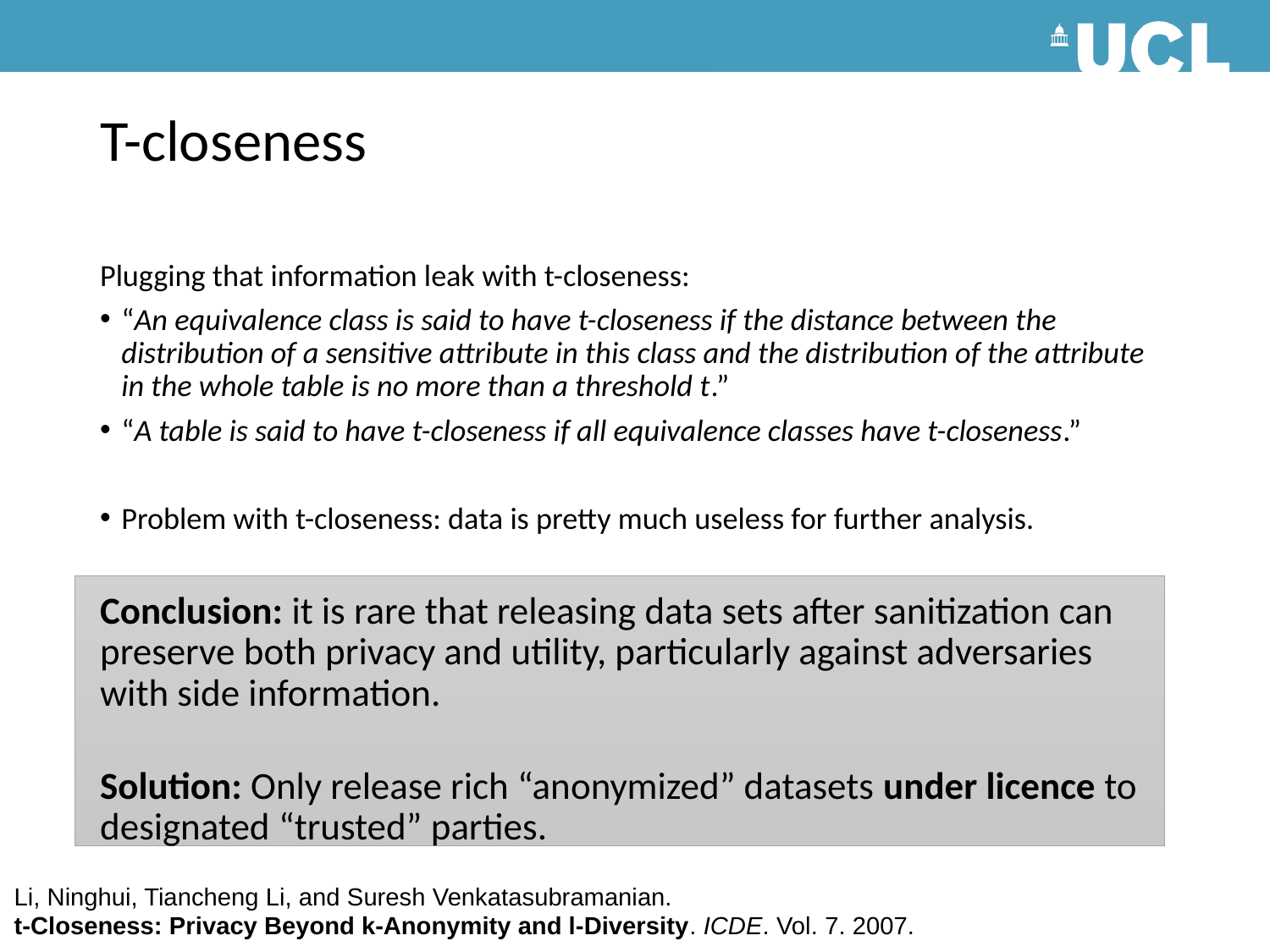

# T-closeness
Plugging that information leak with t-closeness:
“An equivalence class is said to have t-closeness if the distance between the distribution of a sensitive attribute in this class and the distribution of the attribute in the whole table is no more than a threshold t.”
“A table is said to have t-closeness if all equivalence classes have t-closeness.”

Problem with t-closeness: data is pretty much useless for further analysis.

Conclusion: it is rare that releasing data sets after sanitization can preserve both privacy and utility, particularly against adversaries with side information.
Solution: Only release rich “anonymized” datasets under licence to designated “trusted” parties.

Li, Ninghui, Tiancheng Li, and Suresh Venkatasubramanian.
t-Closeness: Privacy Beyond k-Anonymity and l-Diversity. ICDE. Vol. 7. 2007.